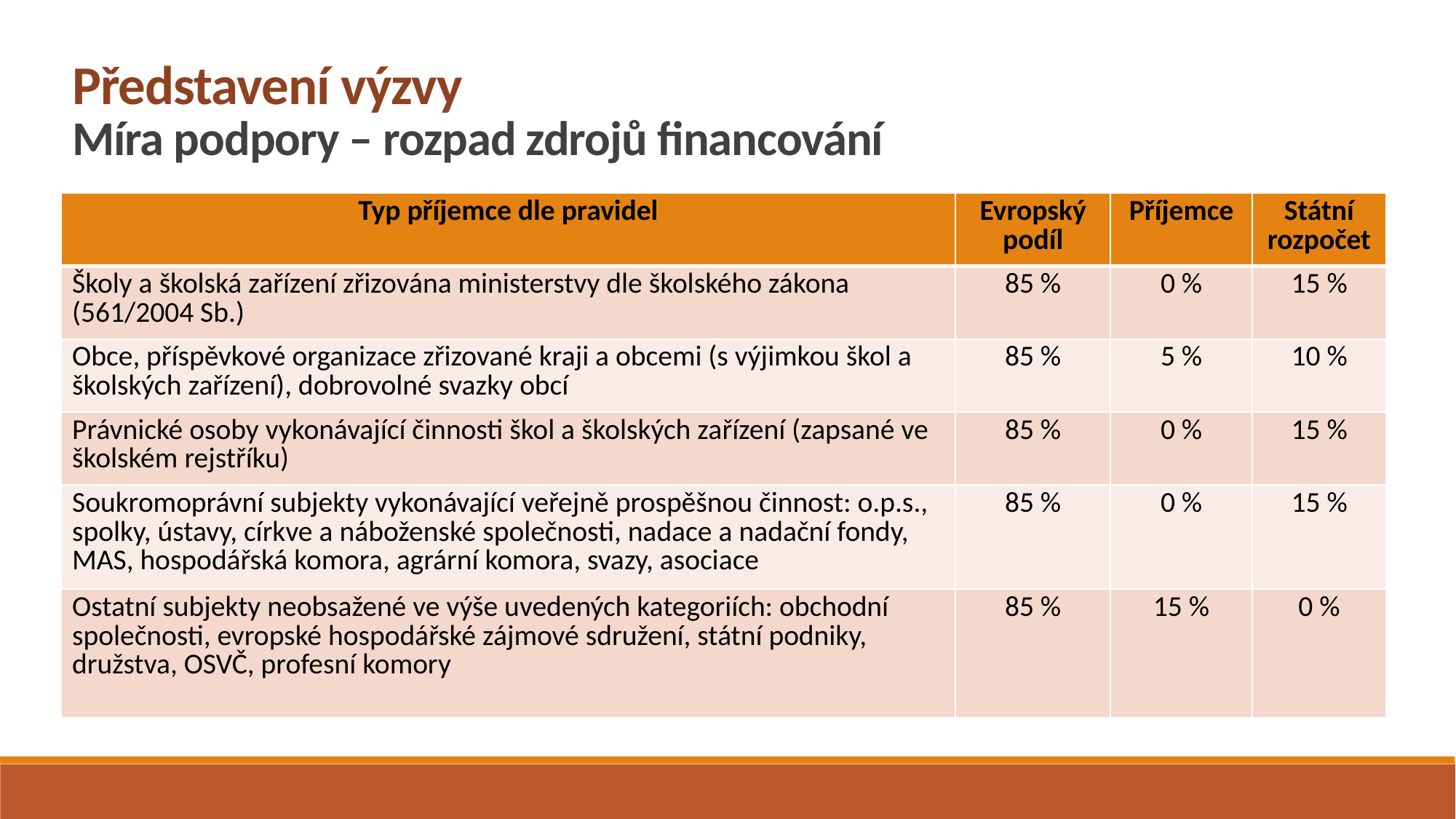

Představení výzvy
Míra podpory – rozpad zdrojů financování
| Typ příjemce dle pravidel | Evropský podíl | Příjemce | Státní rozpočet |
| --- | --- | --- | --- |
| Školy a školská zařízení zřizována ministerstvy dle školského zákona (561/2004 Sb.) | 85 % | 0 % | 15 % |
| Obce, příspěvkové organizace zřizované kraji a obcemi (s výjimkou škol a školských zařízení), dobrovolné svazky obcí | 85 % | 5 % | 10 % |
| Právnické osoby vykonávající činnosti škol a školských zařízení (zapsané ve školském rejstříku) | 85 % | 0 % | 15 % |
| Soukromoprávní subjekty vykonávající veřejně prospěšnou činnost: o.p.s., spolky, ústavy, církve a náboženské společnosti, nadace a nadační fondy, MAS, hospodářská komora, agrární komora, svazy, asociace | 85 % | 0 % | 15 % |
| Ostatní subjekty neobsažené ve výše uvedených kategoriích: obchodní společnosti, evropské hospodářské zájmové sdružení, státní podniky, družstva, OSVČ, profesní komory | 85 % | 15 % | 0 % |